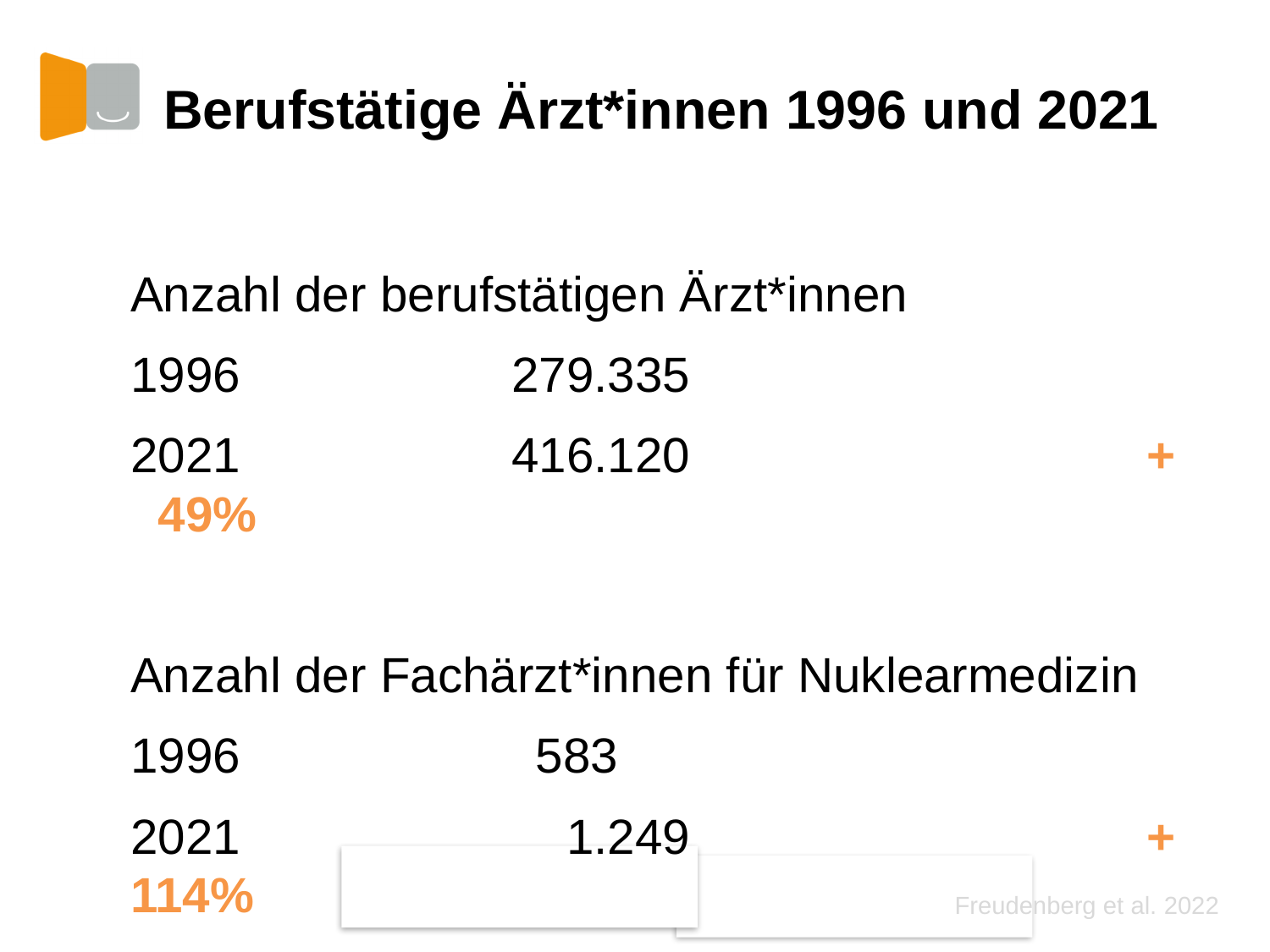

Berufstätige Ärzt*innen 1996 und 2021
Anzahl der berufstätigen Ärzt*innen
1996			279.335
2021			416.120 				+   49%

Anzahl der Fachärzt*innen für Nuklearmedizin
1996		           583
2021			    1.249 				+ 114%

Freudenberg et al. 2022